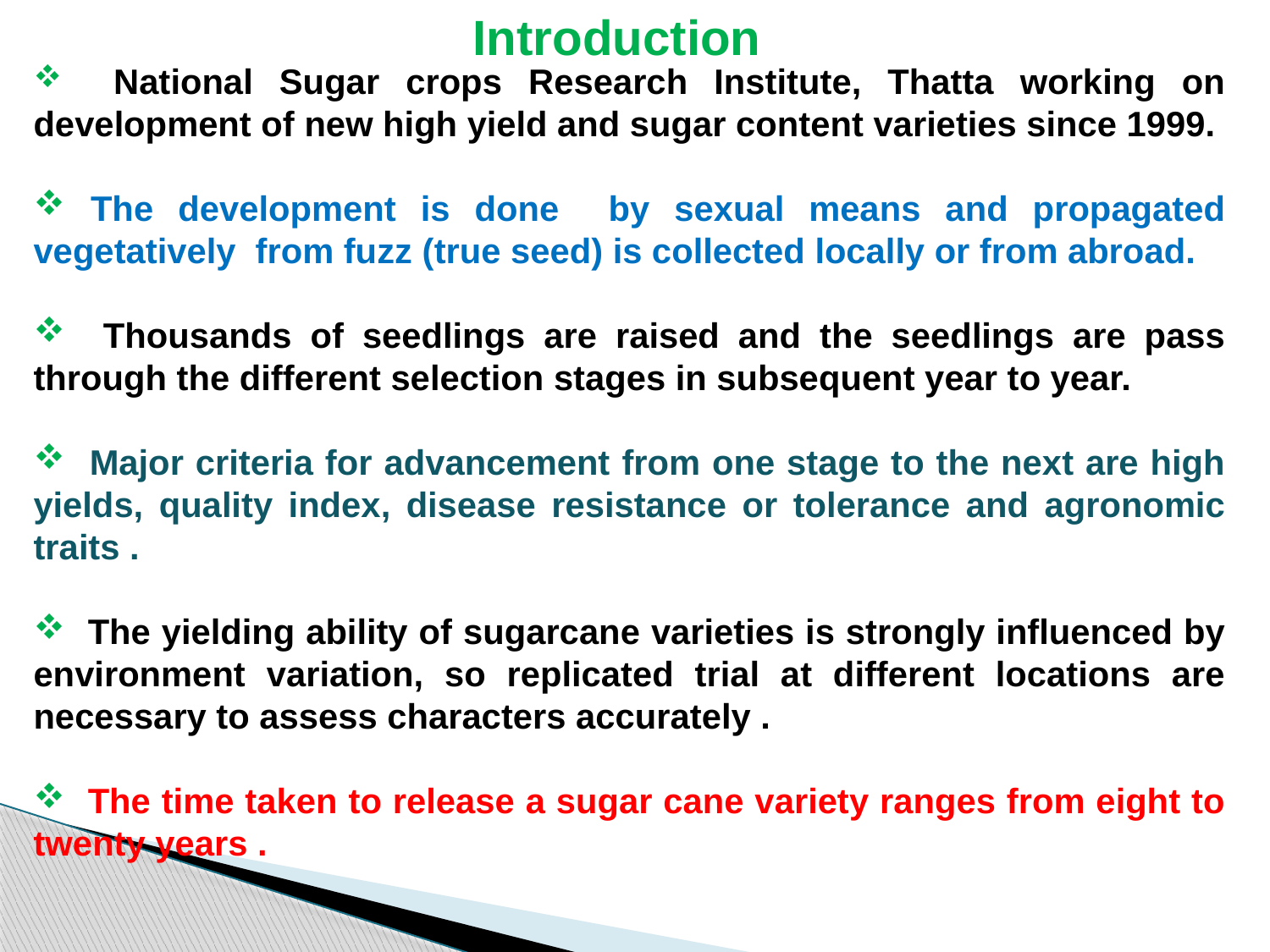

Introduction
  National Sugar crops Research Institute, Thatta working on development of new high yield and sugar content varieties since 1999.

 The development is done  by sexual means and propagated vegetatively  from fuzz (true seed) is collected locally or from abroad.

  Thousands of seedlings are raised and the seedlings are pass through the different selection stages in subsequent year to year.

  Major criteria for advancement from one stage to the next are high yields, quality index, disease resistance or tolerance and agronomic traits .

  The yielding ability of sugarcane varieties is strongly influenced by environment variation, so replicated trial at different locations are necessary to assess characters accurately .

  The time taken to release a sugar cane variety ranges from eight to twenty years .